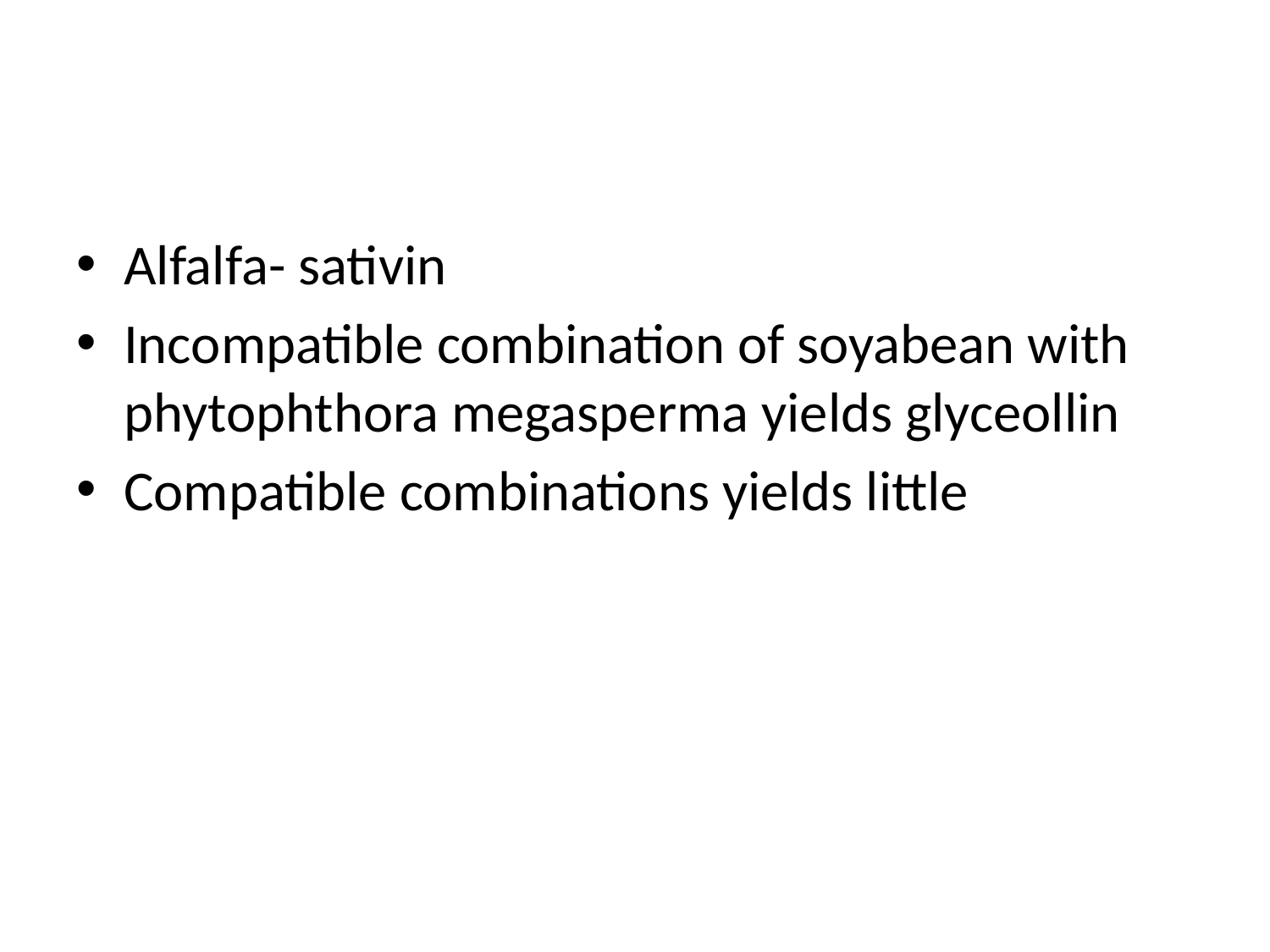

#
Alfalfa- sativin
Incompatible combination of soyabean with phytophthora megasperma yields glyceollin
Compatible combinations yields little